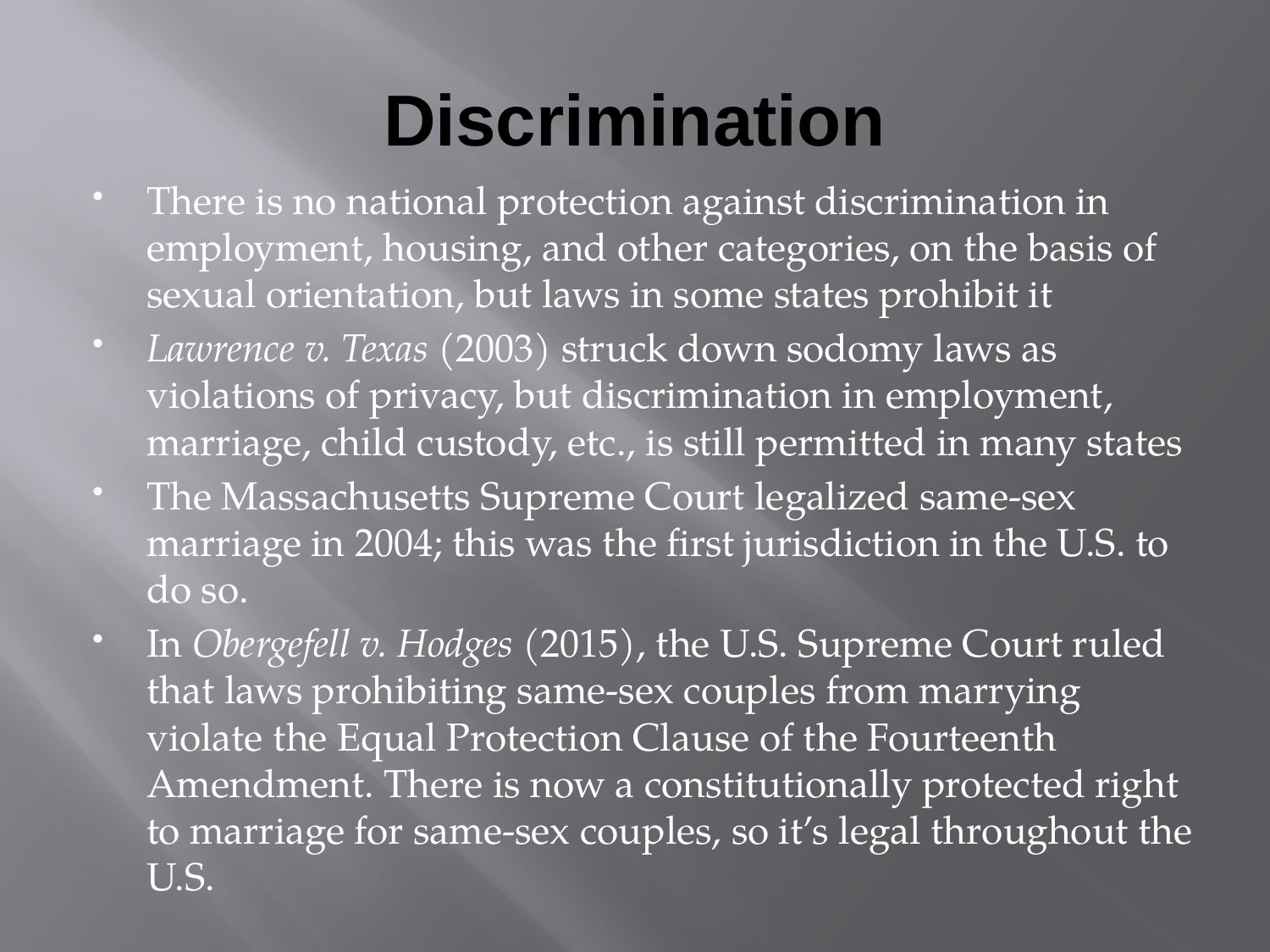

# Discrimination
There is no national protection against discrimination in employment, housing, and other categories, on the basis of sexual orientation, but laws in some states prohibit it
Lawrence v. Texas (2003) struck down sodomy laws as violations of privacy, but discrimination in employment, marriage, child custody, etc., is still permitted in many states
The Massachusetts Supreme Court legalized same-sex marriage in 2004; this was the first jurisdiction in the U.S. to do so.
In Obergefell v. Hodges (2015), the U.S. Supreme Court ruled that laws prohibiting same-sex couples from marrying violate the Equal Protection Clause of the Fourteenth Amendment. There is now a constitutionally protected right to marriage for same-sex couples, so it’s legal throughout the U.S.